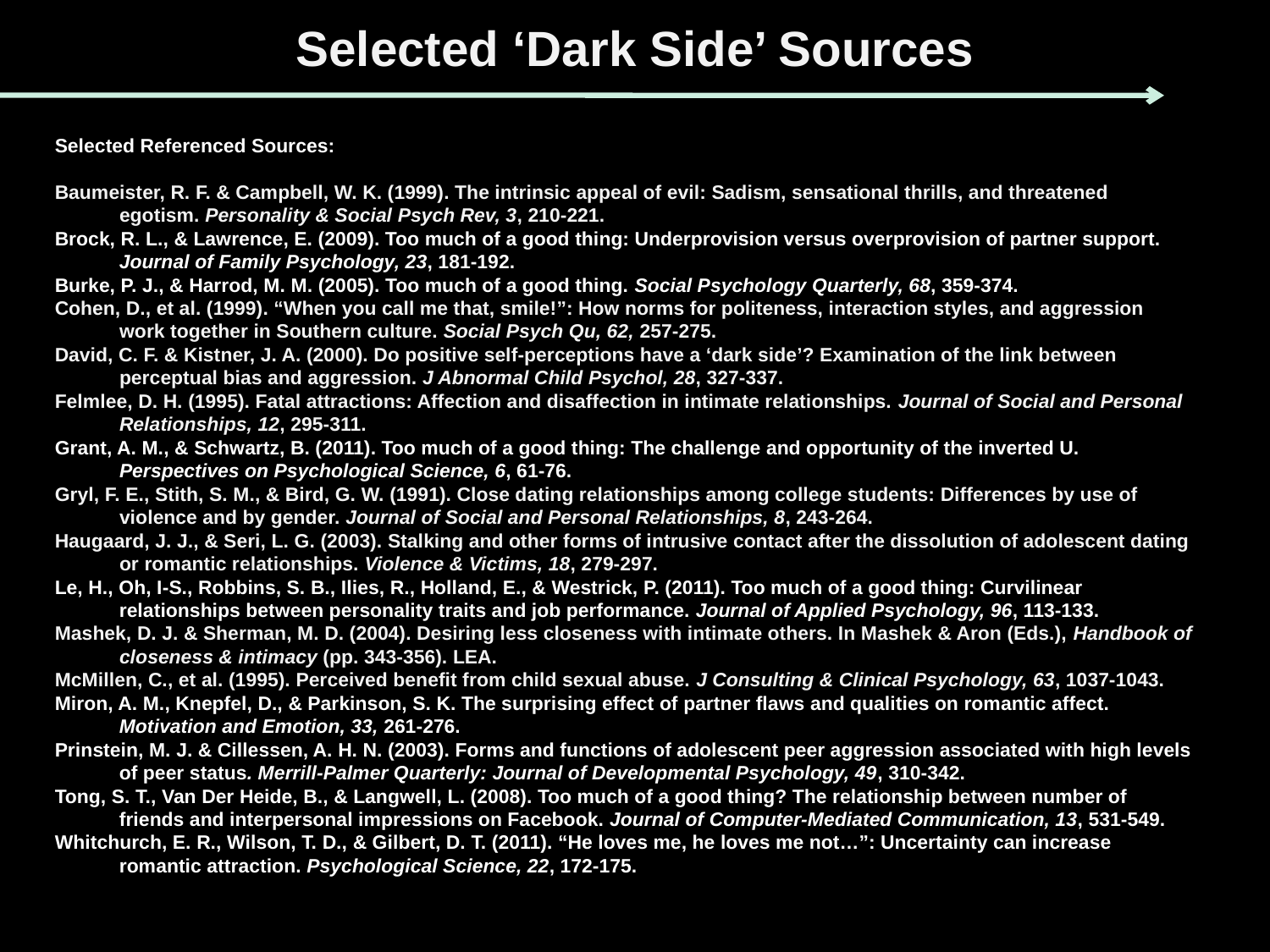

Selected ‘Dark Side’ Sources
Selected Referenced Sources:

Baumeister, R. F. & Campbell, W. K. (1999). The intrinsic appeal of evil: Sadism, sensational thrills, and threatened egotism. Personality & Social Psych Rev, 3, 210-221.
Brock, R. L., & Lawrence, E. (2009). Too much of a good thing: Underprovision versus overprovision of partner support. Journal of Family Psychology, 23, 181-192.
Burke, P. J., & Harrod, M. M. (2005). Too much of a good thing. Social Psychology Quarterly, 68, 359-374.
Cohen, D., et al. (1999). “When you call me that, smile!”: How norms for politeness, interaction styles, and aggression work together in Southern culture. Social Psych Qu, 62, 257-275.
David, C. F. & Kistner, J. A. (2000). Do positive self-perceptions have a ‘dark side’? Examination of the link between perceptual bias and aggression. J Abnormal Child Psychol, 28, 327-337.
Felmlee, D. H. (1995). Fatal attractions: Affection and disaffection in intimate relationships. Journal of Social and Personal Relationships, 12, 295-311.
Grant, A. M., & Schwartz, B. (2011). Too much of a good thing: The challenge and opportunity of the inverted U. Perspectives on Psychological Science, 6, 61-76.
Gryl, F. E., Stith, S. M., & Bird, G. W. (1991). Close dating relationships among college students: Differences by use of violence and by gender. Journal of Social and Personal Relationships, 8, 243-264.
Haugaard, J. J., & Seri, L. G. (2003). Stalking and other forms of intrusive contact after the dissolution of adolescent dating or romantic relationships. Violence & Victims, 18, 279-297.
Le, H., Oh, I-S., Robbins, S. B., Ilies, R., Holland, E., & Westrick, P. (2011). Too much of a good thing: Curvilinear relationships between personality traits and job performance. Journal of Applied Psychology, 96, 113-133.
Mashek, D. J. & Sherman, M. D. (2004). Desiring less closeness with intimate others. In Mashek & Aron (Eds.), Handbook of closeness & intimacy (pp. 343-356). LEA.
McMillen, C., et al. (1995). Perceived benefit from child sexual abuse. J Consulting & Clinical Psychology, 63, 1037-1043.
Miron, A. M., Knepfel, D., & Parkinson, S. K. The surprising effect of partner flaws and qualities on romantic affect. Motivation and Emotion, 33, 261-276.
Prinstein, M. J. & Cillessen, A. H. N. (2003). Forms and functions of adolescent peer aggression associated with high levels of peer status. Merrill-Palmer Quarterly: Journal of Developmental Psychology, 49, 310-342.
Tong, S. T., Van Der Heide, B., & Langwell, L. (2008). Too much of a good thing? The relationship between number of friends and interpersonal impressions on Facebook. Journal of Computer-Mediated Communication, 13, 531-549.
Whitchurch, E. R., Wilson, T. D., & Gilbert, D. T. (2011). “He loves me, he loves me not…”: Uncertainty can increase romantic attraction. Psychological Science, 22, 172-175.